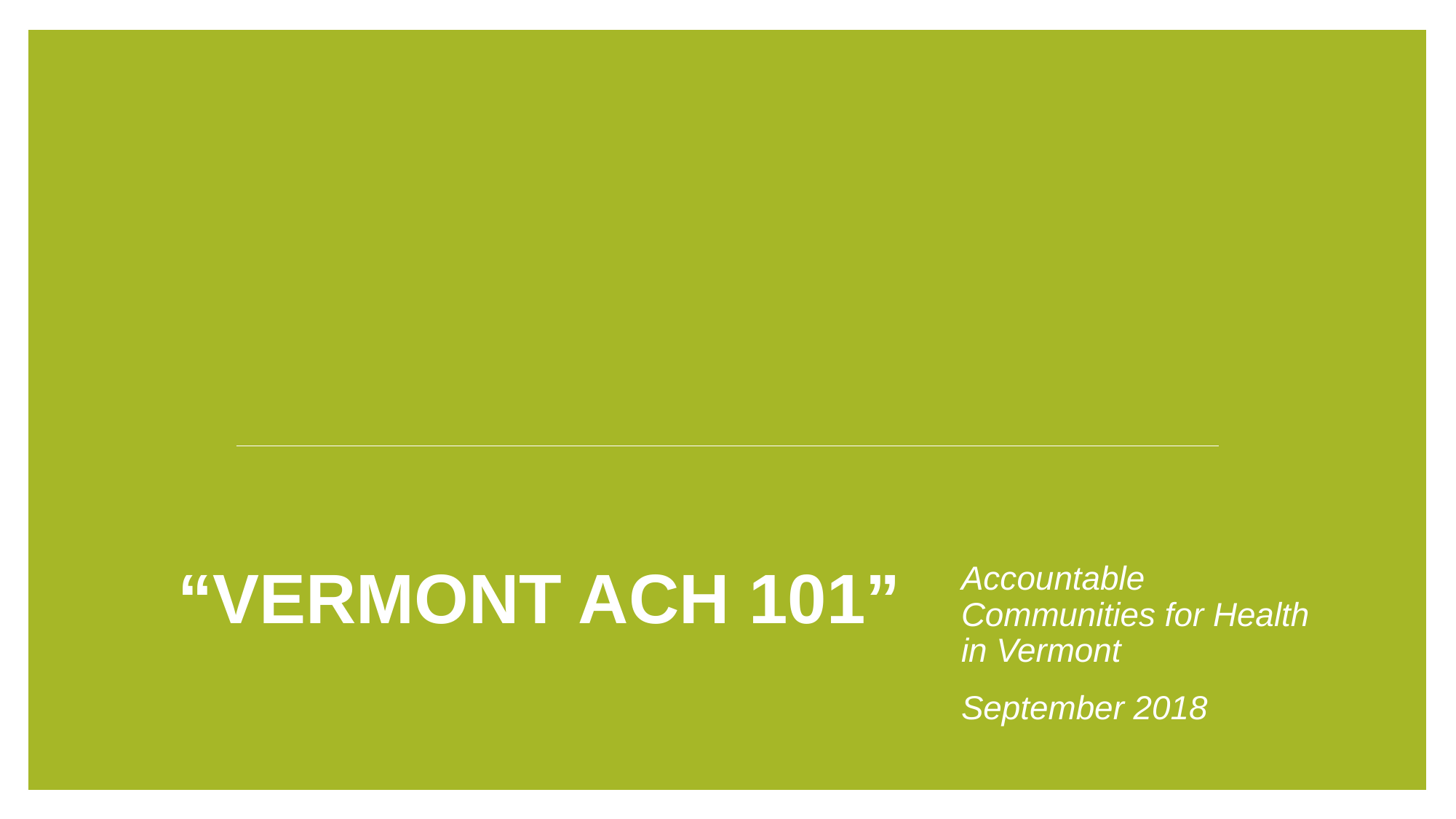

# “Vermont ACH 101”
Accountable Communities for Health in Vermont
September 2018